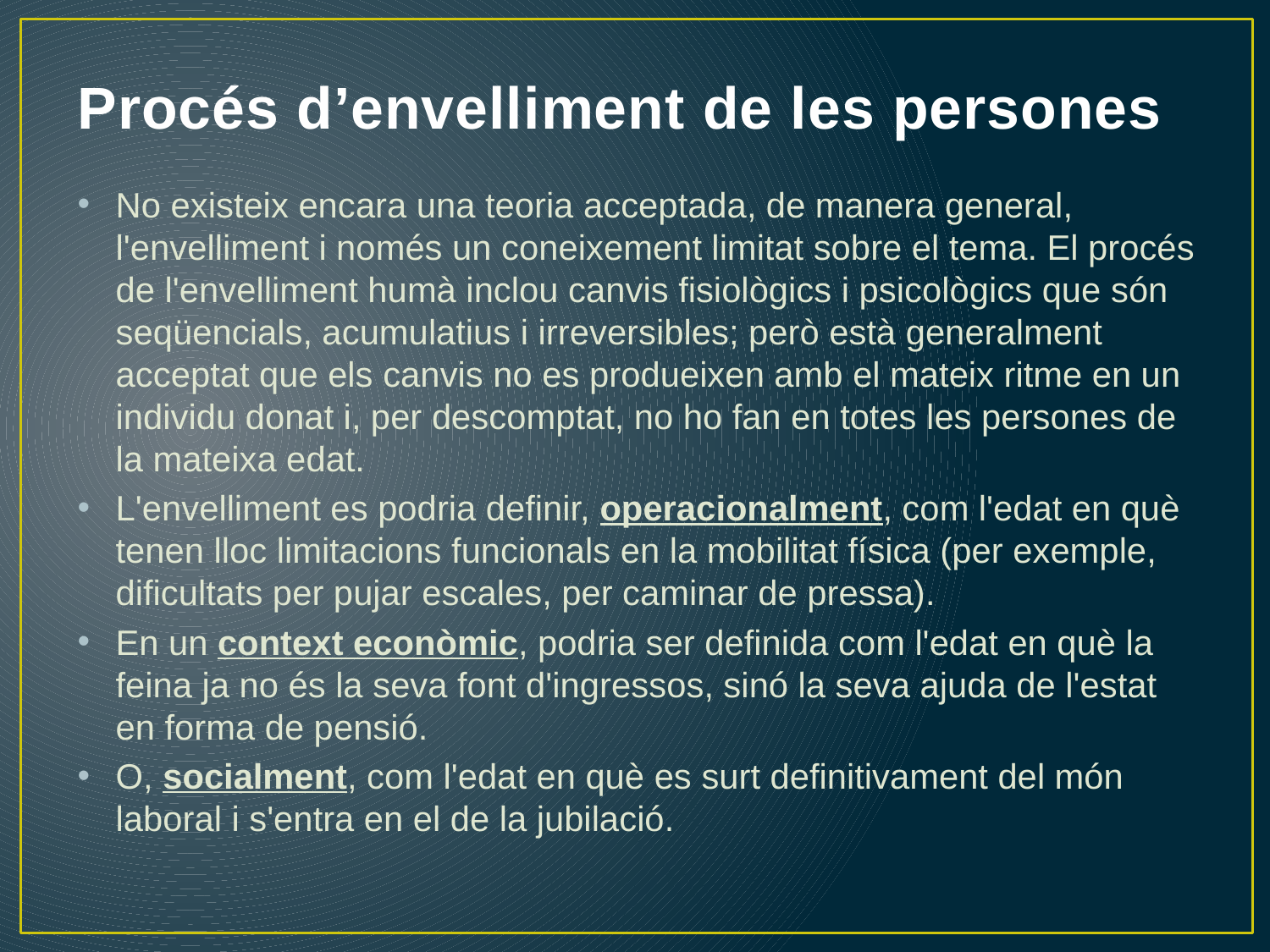

# Procés d’envelliment de les persones
No existeix encara una teoria acceptada, de manera general, l'envelliment i només un coneixement limitat sobre el tema. El procés de l'envelliment humà inclou canvis fisiològics i psicològics que són seqüencials, acumulatius i irreversibles; però està generalment acceptat que els canvis no es produeixen amb el mateix ritme en un individu donat i, per descomptat, no ho fan en totes les persones de la mateixa edat.
L'envelliment es podria definir, operacionalment, com l'edat en què tenen lloc limitacions funcionals en la mobilitat física (per exemple, dificultats per pujar escales, per caminar de pressa).
En un context econòmic, podria ser definida com l'edat en què la feina ja no és la seva font d'ingressos, sinó la seva ajuda de l'estat en forma de pensió.
O, socialment, com l'edat en què es surt definitivament del món laboral i s'entra en el de la jubilació.